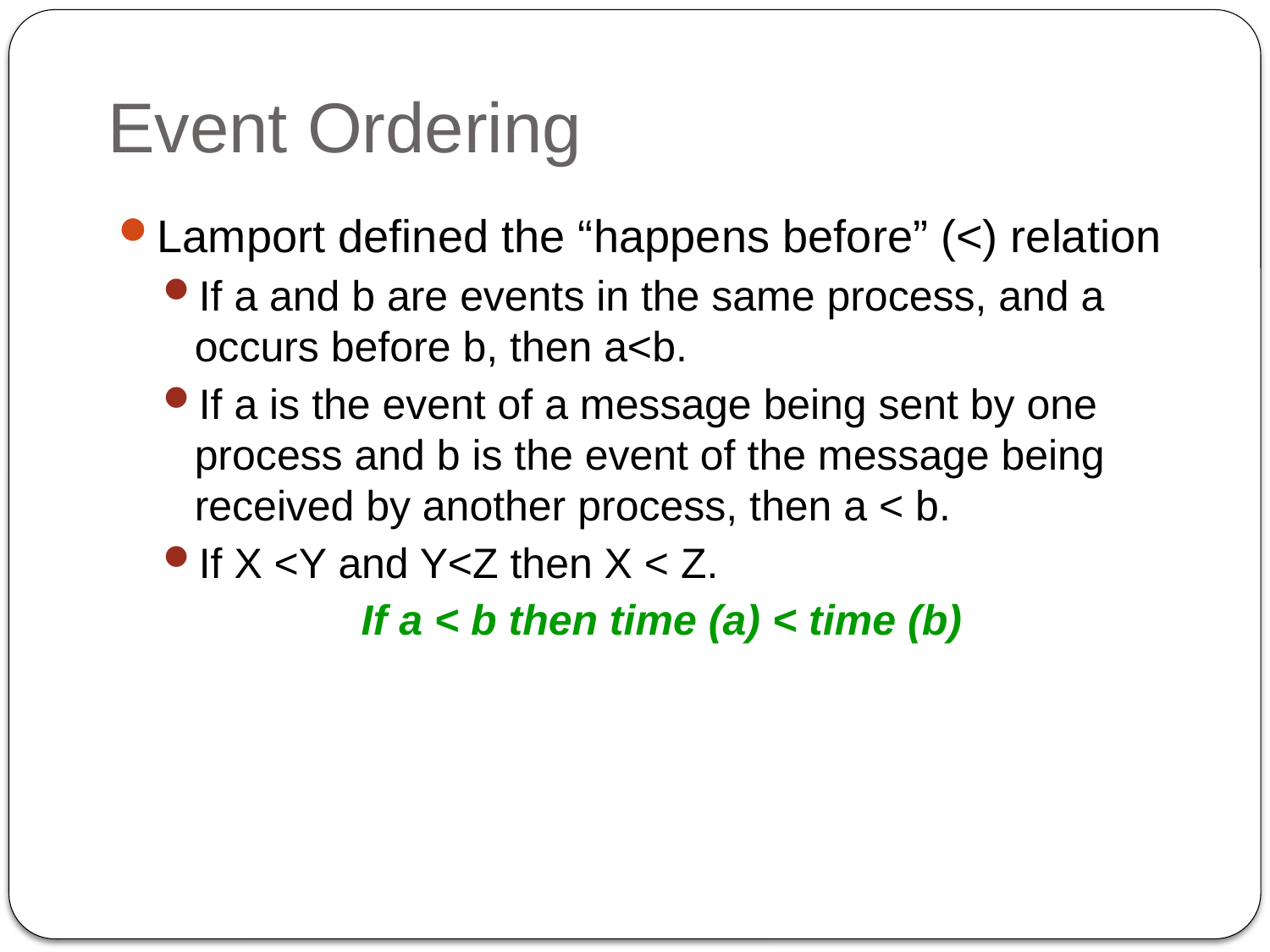

# Event Ordering
Lamport defined the “happens before” (<) relation
If a and b are events in the same process, and a occurs before b, then a<b.
If a is the event of a message being sent by one process and b is the event of the message being received by another process, then a < b.
If X <Y and Y<Z then X < Z.
If a < b then time (a) < time (b)